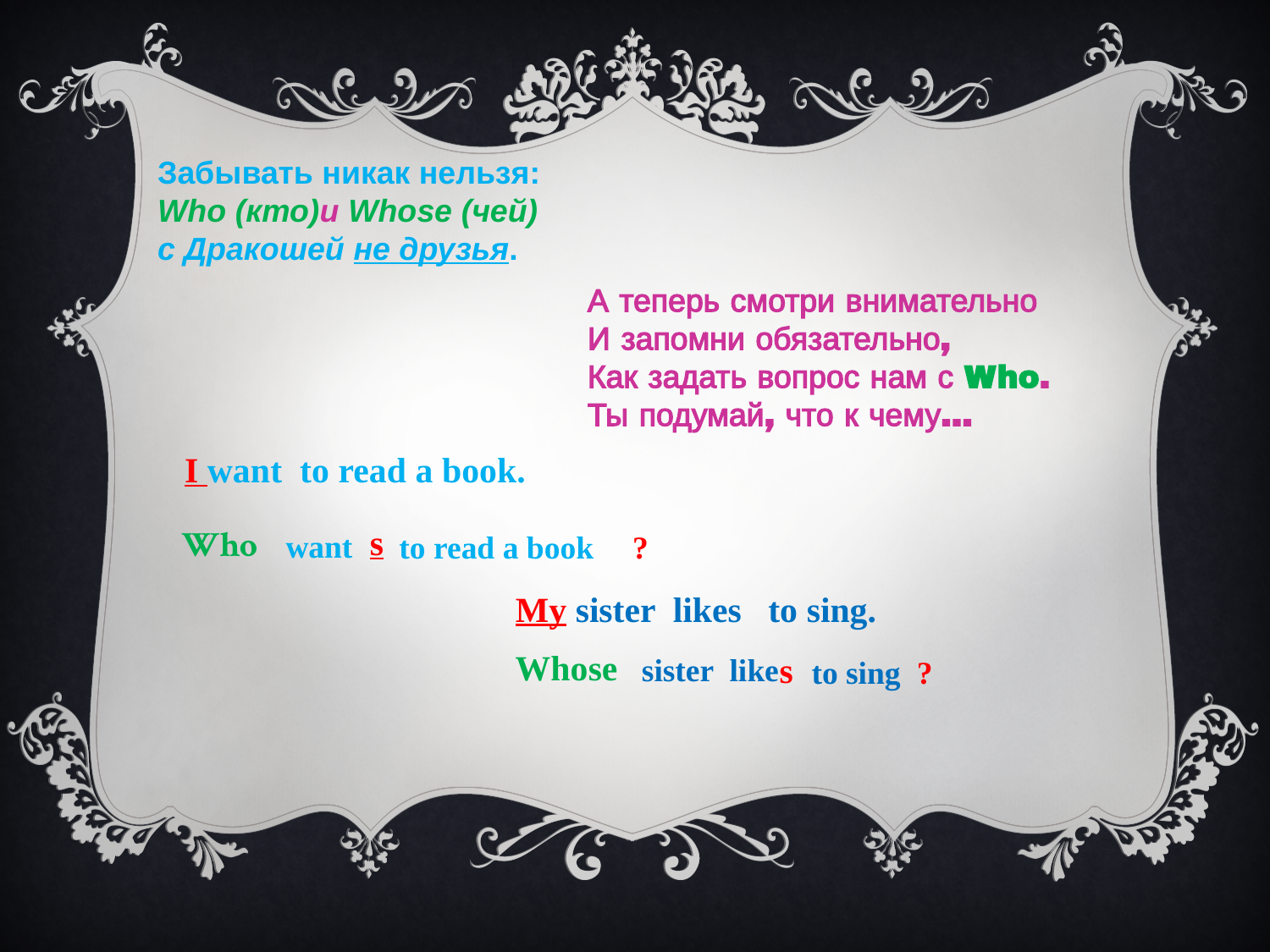

Забывать никак нельзя:
Who (кто)и Whose (чей)
с Дракошей не друзья.

А теперь смотри внимательно
И запомни обязательно,
Как задать вопрос нам с Who.
Ты подумай, что к чему…
 I want  to read a book.
s
Who
want
to read a book
?
My sister  likes   to sing.
Whose
s
sister  like
to sing  ?